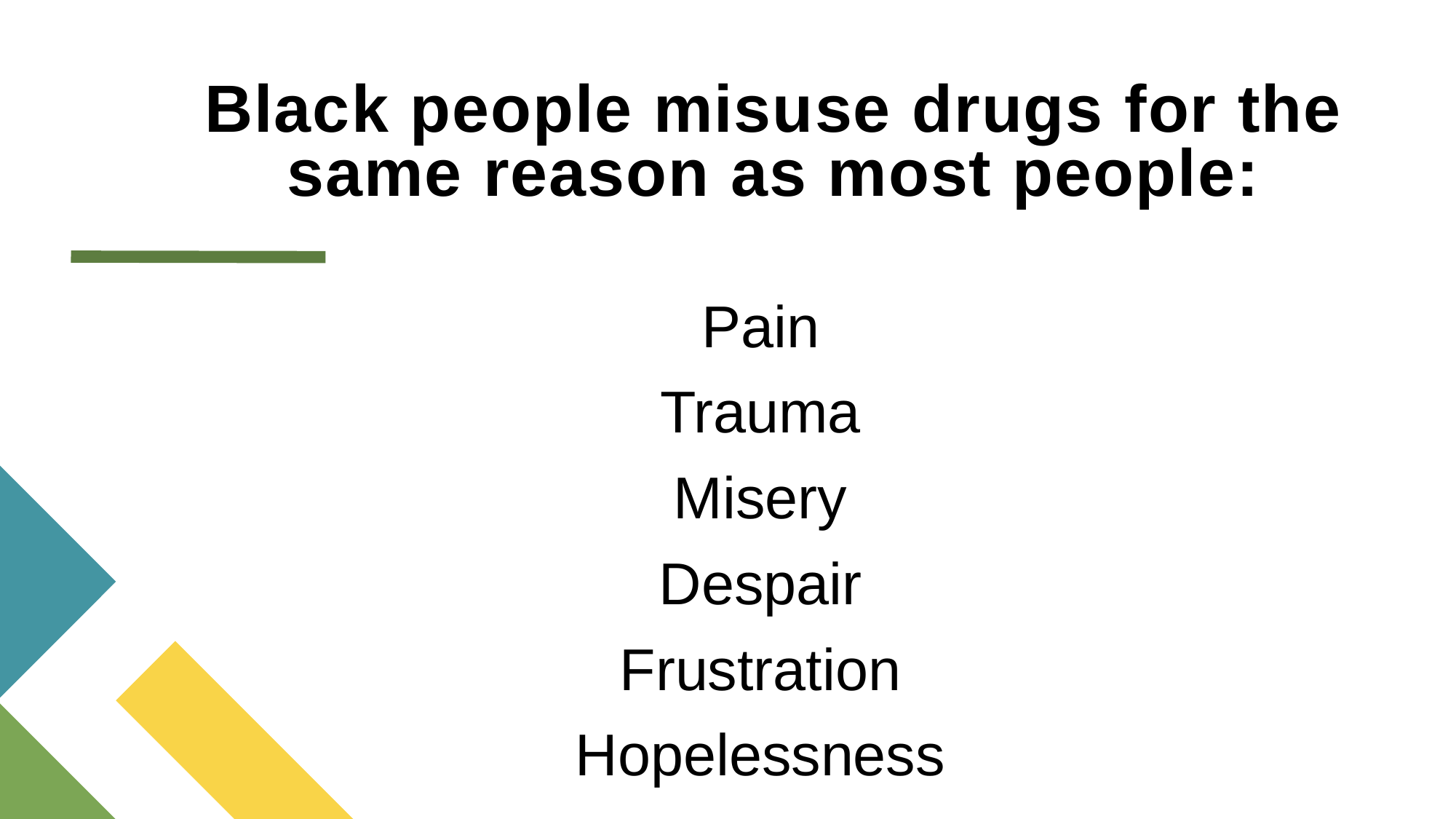

# Black people misuse drugs for the same reason as most people:
Pain
Trauma
Misery
Despair
Frustration
Hopelessness